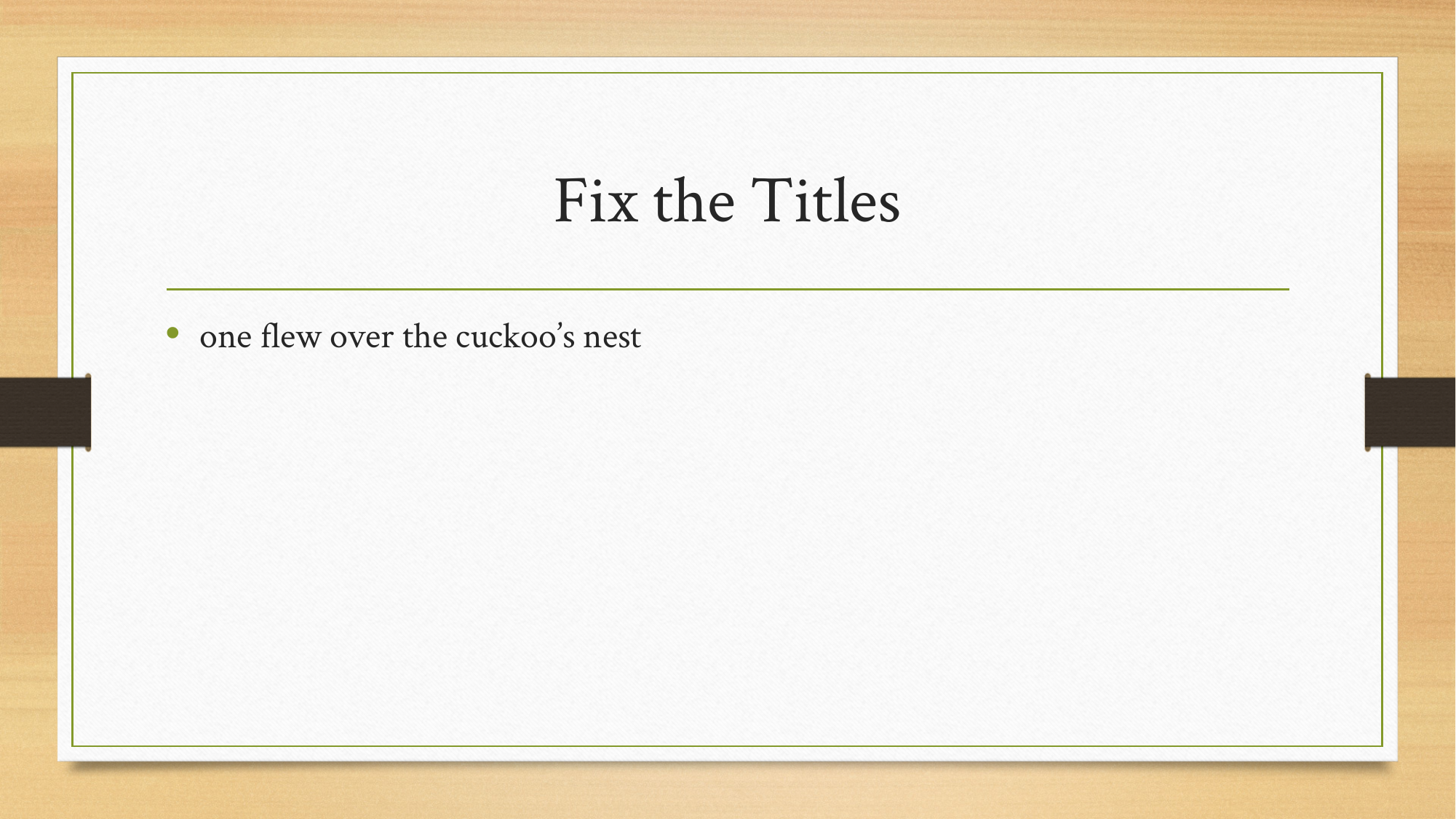

# Fix the Titles
one flew over the cuckoo’s nest